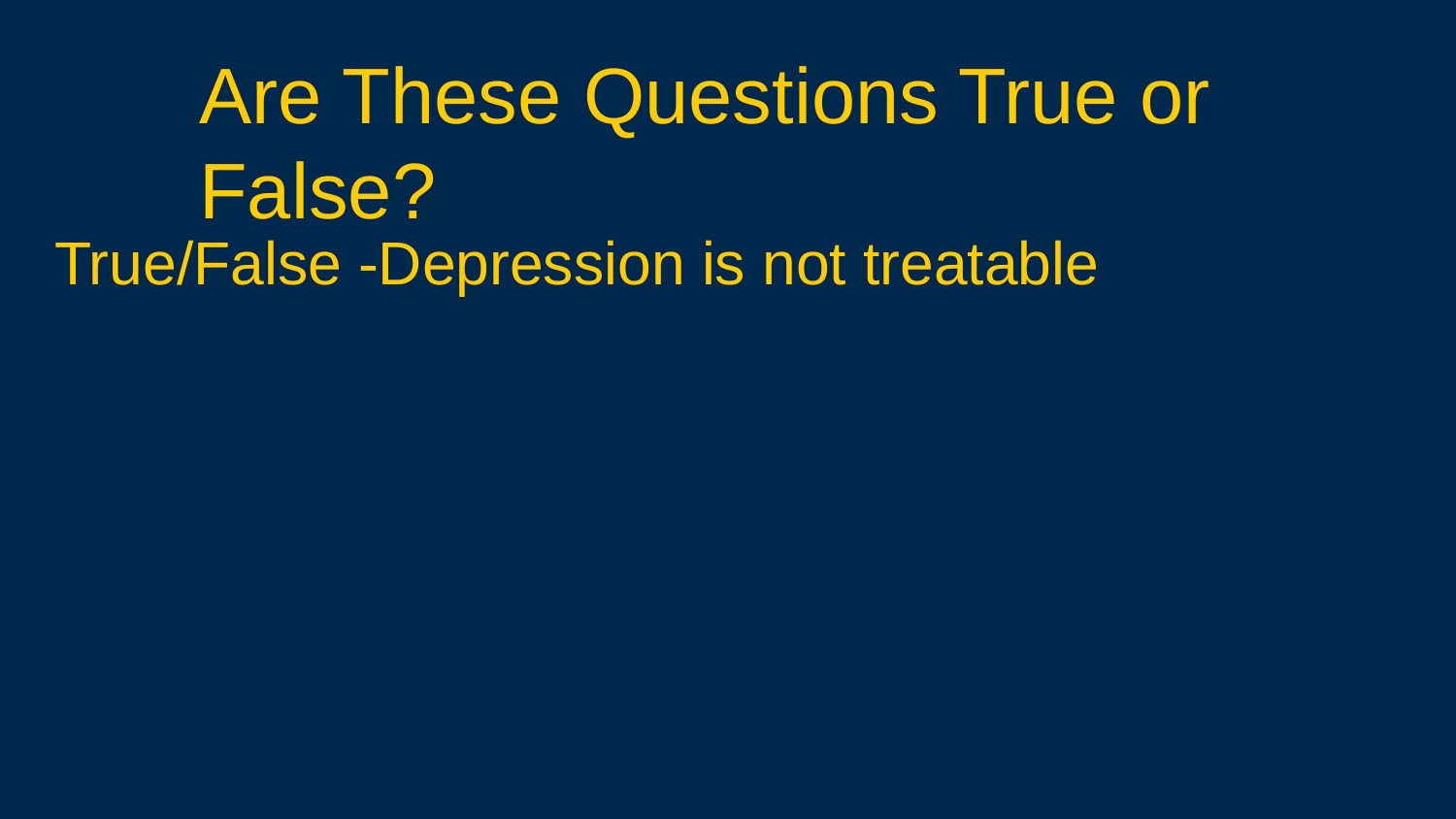

Are These Questions True or False?

True/False -Depression is not treatable